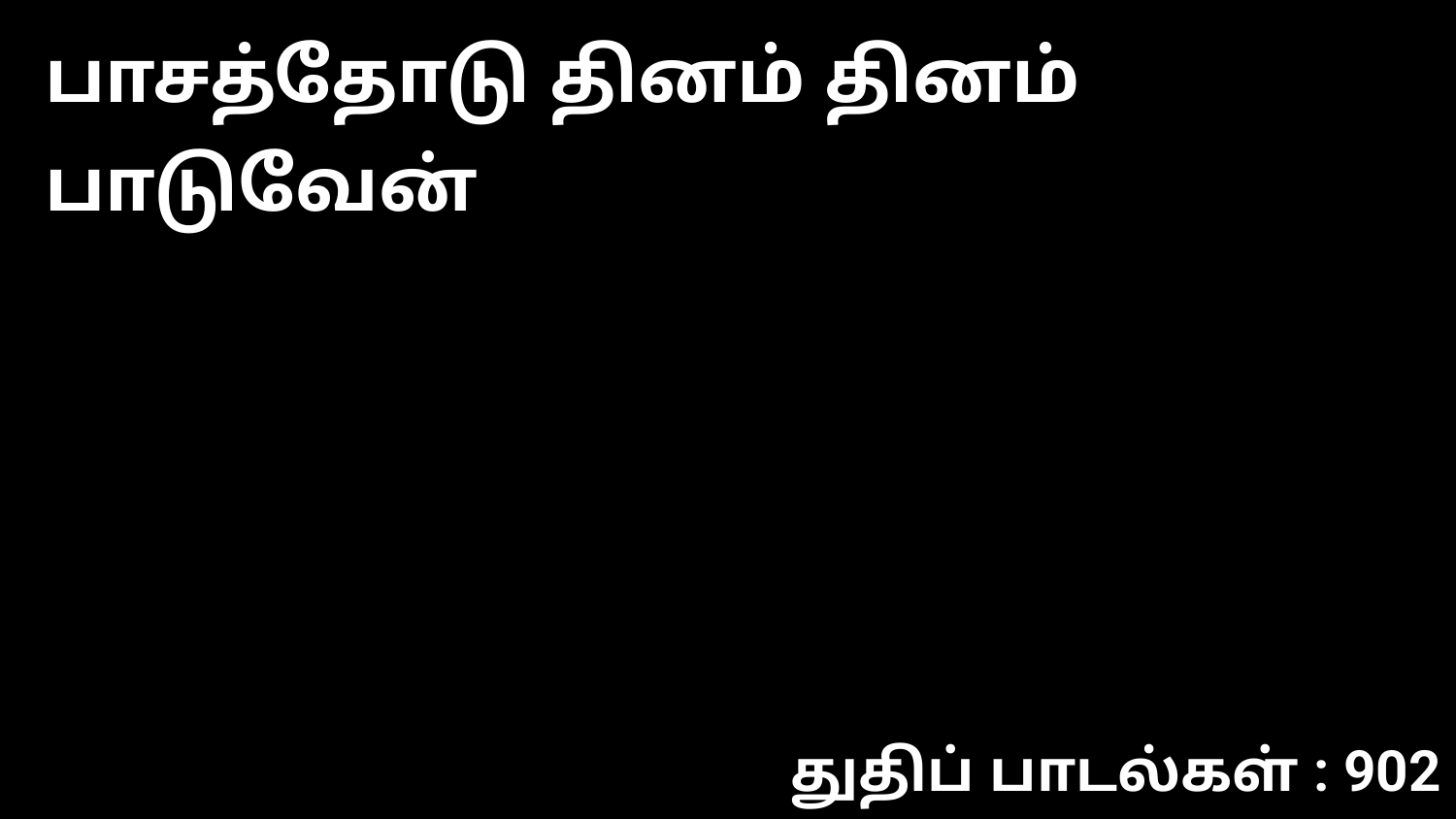

பாசத்தோடு தினம் தினம் பாடுவேன்
துதிப் பாடல்கள் : 902